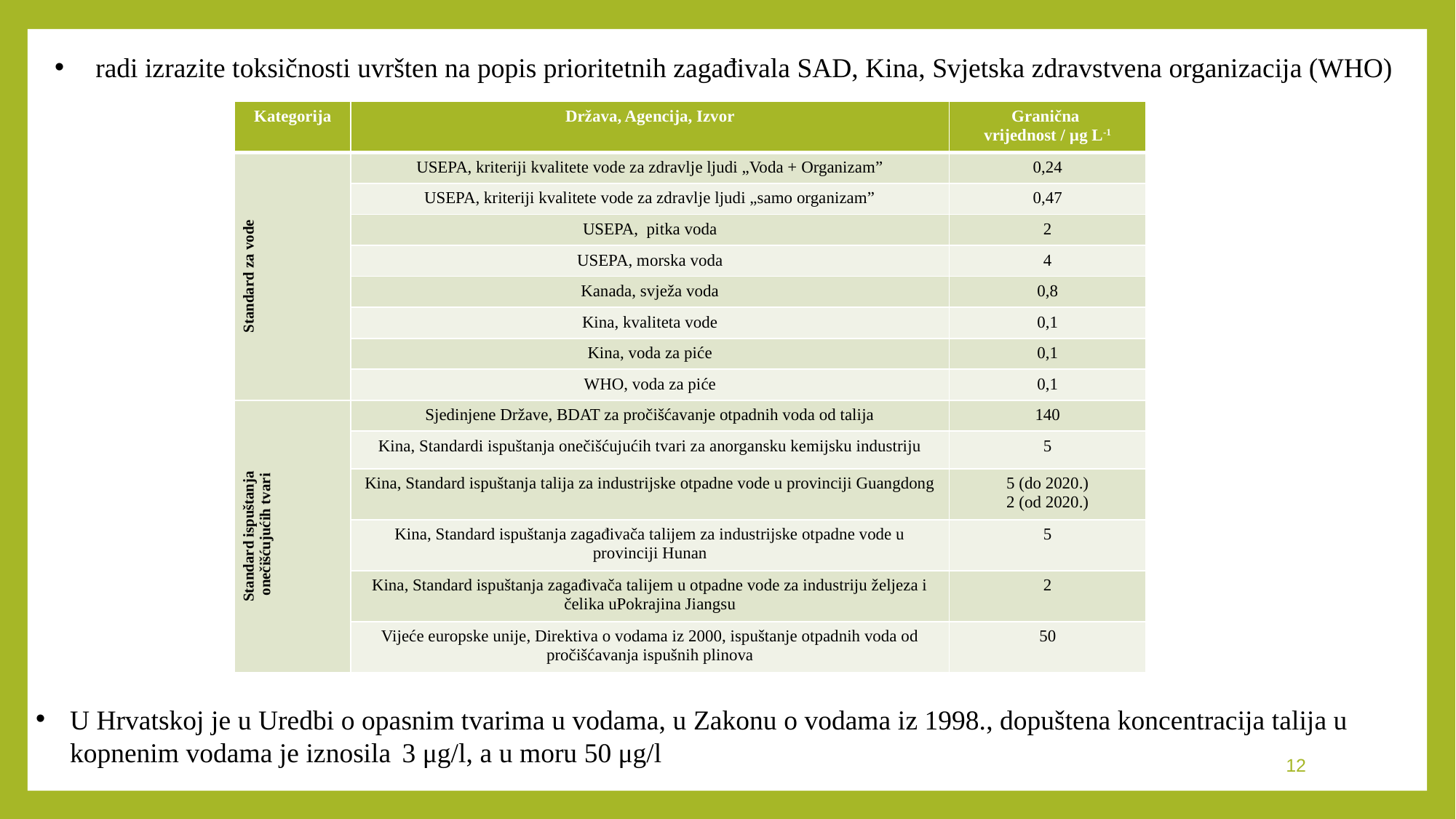

radi izrazite toksičnosti uvršten na popis prioritetnih zagađivala SAD, Kina, Svjetska zdravstvena organizacija (WHO)
| Kategorija | Država, Agencija, Izvor | Granična vrijednost / µg L-1 |
| --- | --- | --- |
| Standard za vode | USEPA, kriteriji kvalitete vode za zdravlje ljudi „Voda + Organizam” | 0,24 |
|  | USEPA, kriteriji kvalitete vode za zdravlje ljudi „samo organizam” | 0,47 |
|  | USEPA, pitka voda | 2 |
|  | USEPA, morska voda | 4 |
|  | Kanada, svježa voda | 0,8 |
|  | Kina, kvaliteta vode | 0,1 |
|  | Kina, voda za piće | 0,1 |
|  | WHO, voda za piće | 0,1 |
| Standard ispuštanja onečišćujućih tvari | Sjedinjene Države, BDAT za pročišćavanje otpadnih voda od talija | 140 |
|  | Kina, Standardi ispuštanja onečišćujućih tvari za anorgansku kemijsku industriju | 5 |
|  | Kina, Standard ispuštanja talija za industrijske otpadne vode u provinciji Guangdong | 5 (do 2020.) 2 (od 2020.) |
|  | Kina, Standard ispuštanja zagađivača talijem za industrijske otpadne vode u provinciji Hunan | 5 |
|  | Kina, Standard ispuštanja zagađivača talijem u otpadne vode za industriju željeza i čelika uPokrajina Jiangsu | 2 |
|  | Vijeće europske unije, Direktiva o vodama iz 2000, ispuštanje otpadnih voda od pročišćavanja ispušnih plinova | 50 |
U Hrvatskoj je u Uredbi o opasnim tvarima u vodama, u Zakonu o vodama iz 1998., dopuštena koncentracija talija u kopnenim vodama je iznosila  3 μg/l, a u moru 50 μg/l
12